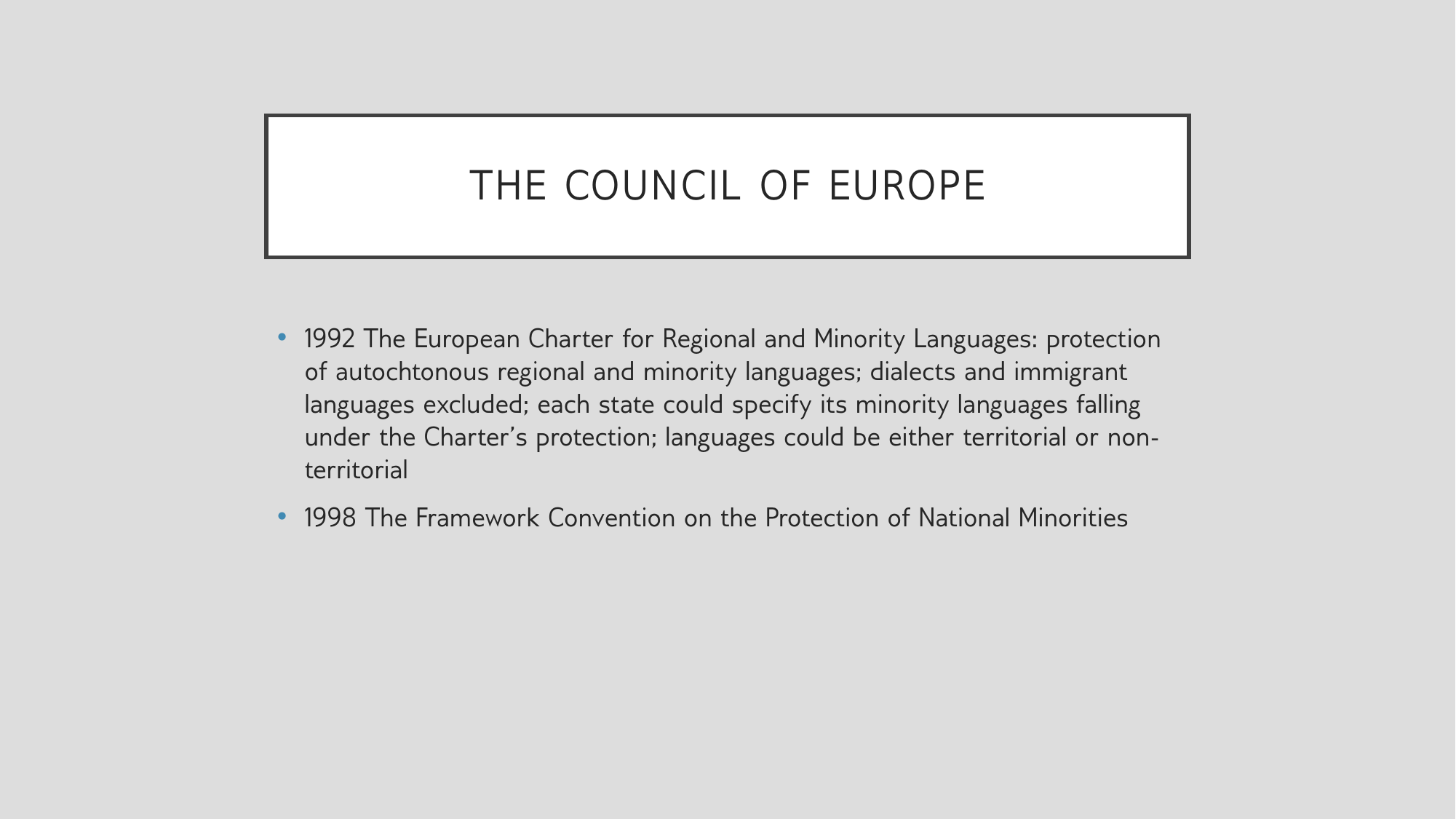

# the council of europe
1992 The European Charter for Regional and Minority Languages: protection of autochtonous regional and minority languages; dialects and immigrant languages excluded; each state could specify its minority languages falling under the Charter’s protection; languages could be either territorial or non-territorial
1998 The Framework Convention on the Protection of National Minorities